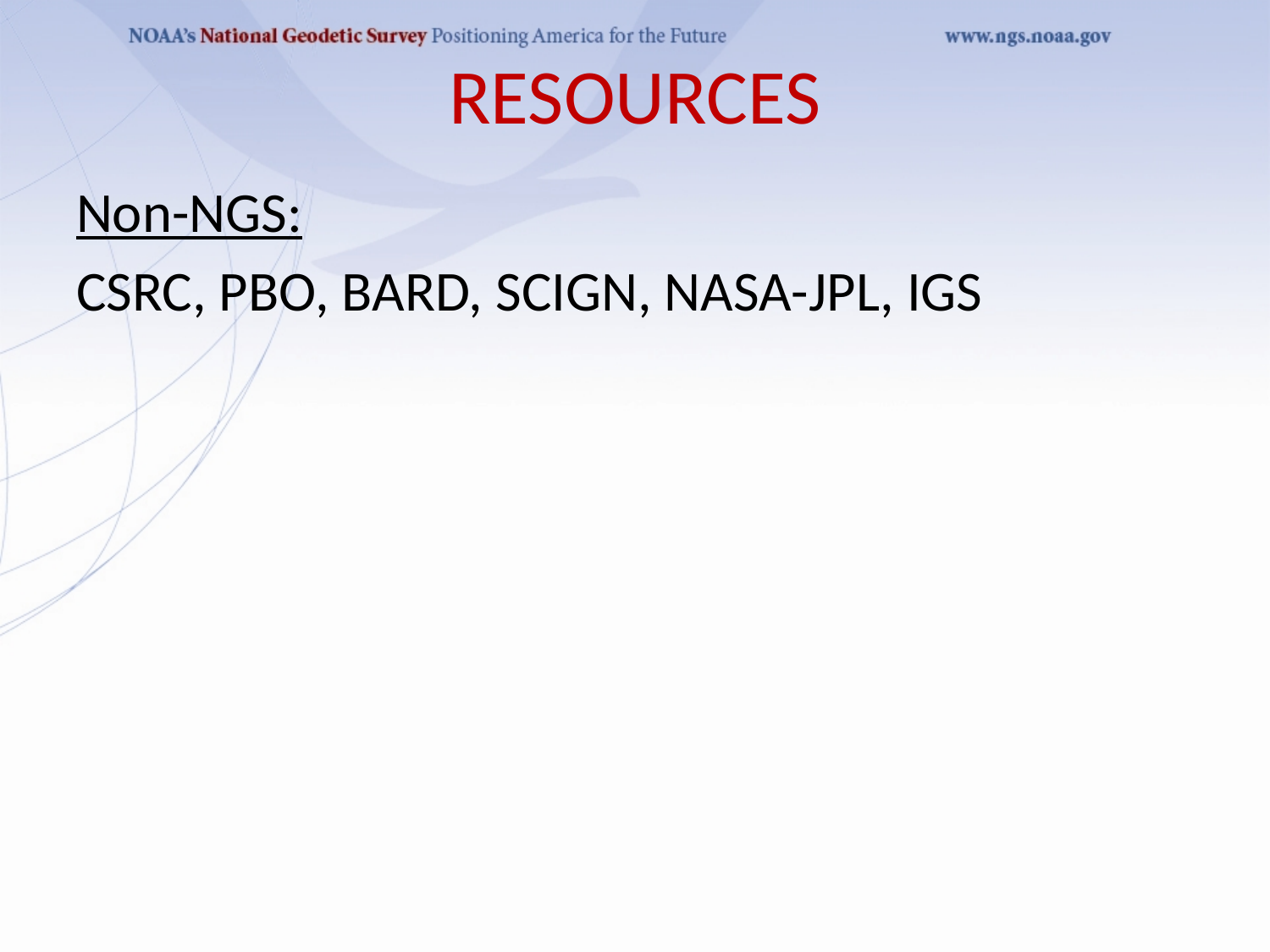

# RESOURCES
Non-NGS:
CSRC, PBO, BARD, SCIGN, NASA-JPL, IGS